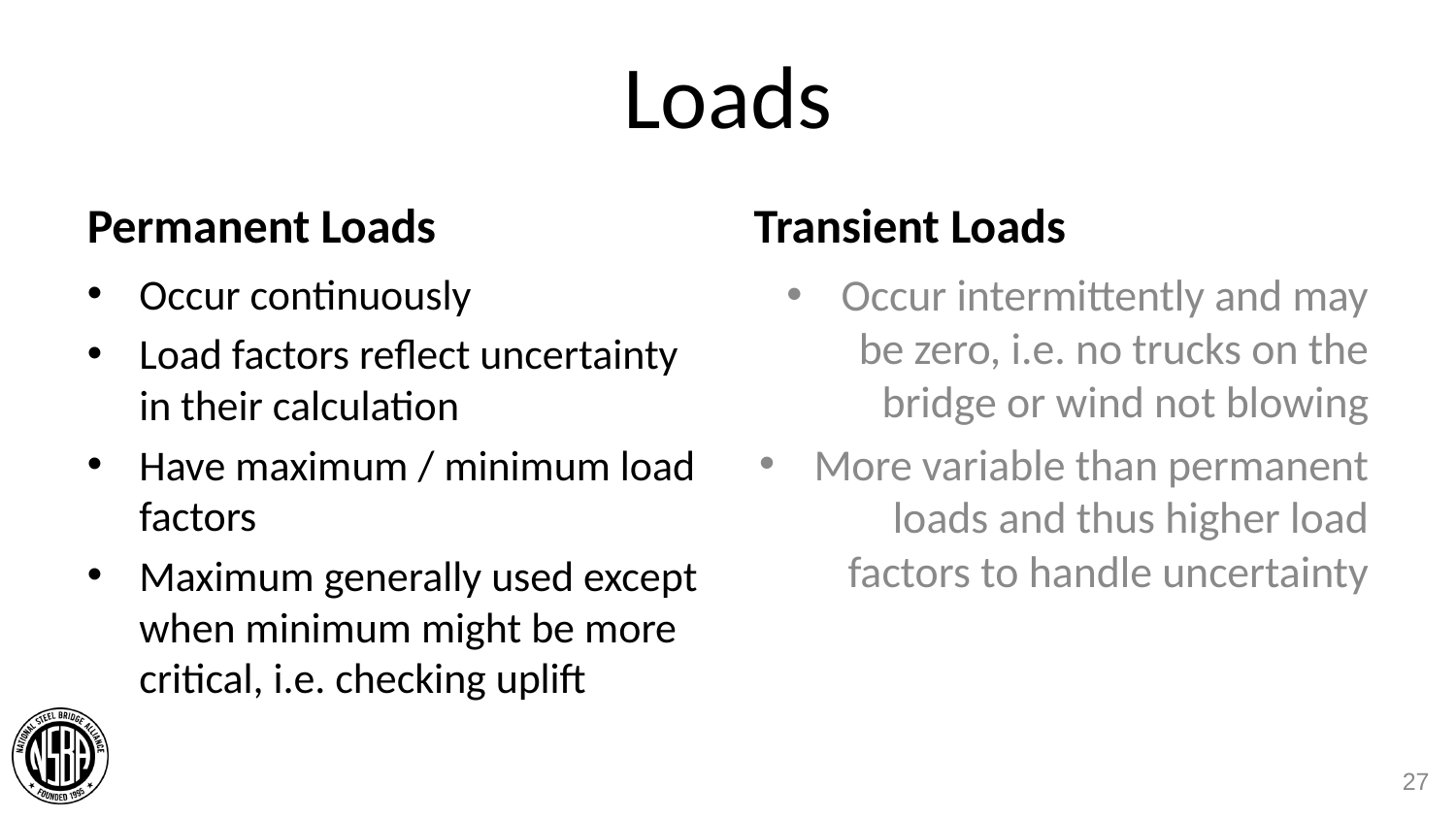

# Loads
Permanent Loads
Transient Loads
Occur continuously
Load factors reflect uncertainty in their calculation
Have maximum / minimum load factors
Maximum generally used except when minimum might be more critical, i.e. checking uplift
Occur intermittently and may be zero, i.e. no trucks on the bridge or wind not blowing
More variable than permanent loads and thus higher load factors to handle uncertainty
27